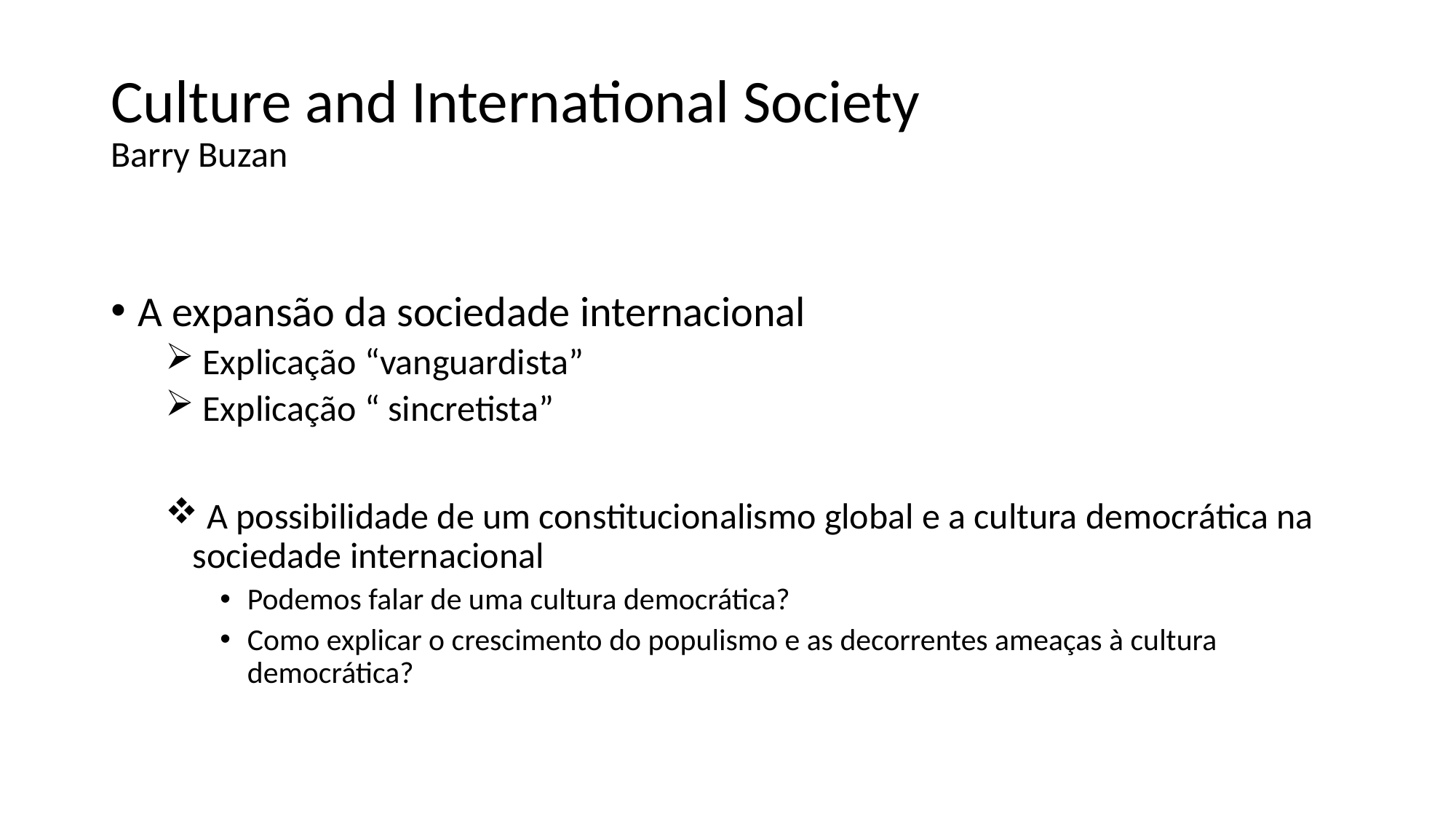

# Culture and International Society Barry Buzan

A expansão da sociedade internacional
 Explicação “vanguardista”
 Explicação “ sincretista”

 A possibilidade de um constitucionalismo global e a cultura democrática na sociedade internacional
Podemos falar de uma cultura democrática?
Como explicar o crescimento do populismo e as decorrentes ameaças à cultura democrática?